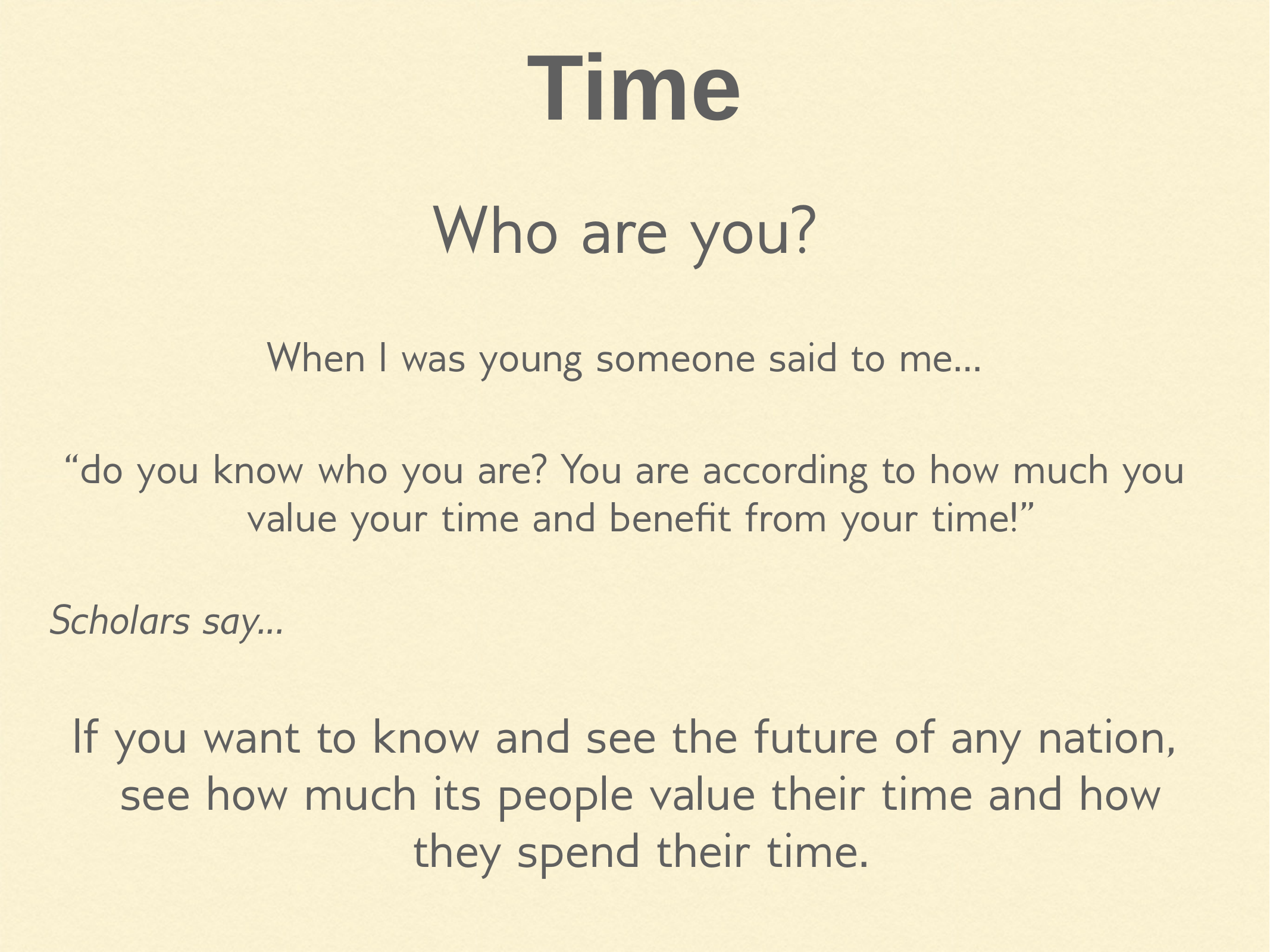

Time
Who are you?

When I was young someone said to me…

“do you know who you are? You are according to how much you value your time and benefit from your time!”

Scholars say...

If you want to know and see the future of any nation, see how much its people value their time and how they spend their time.